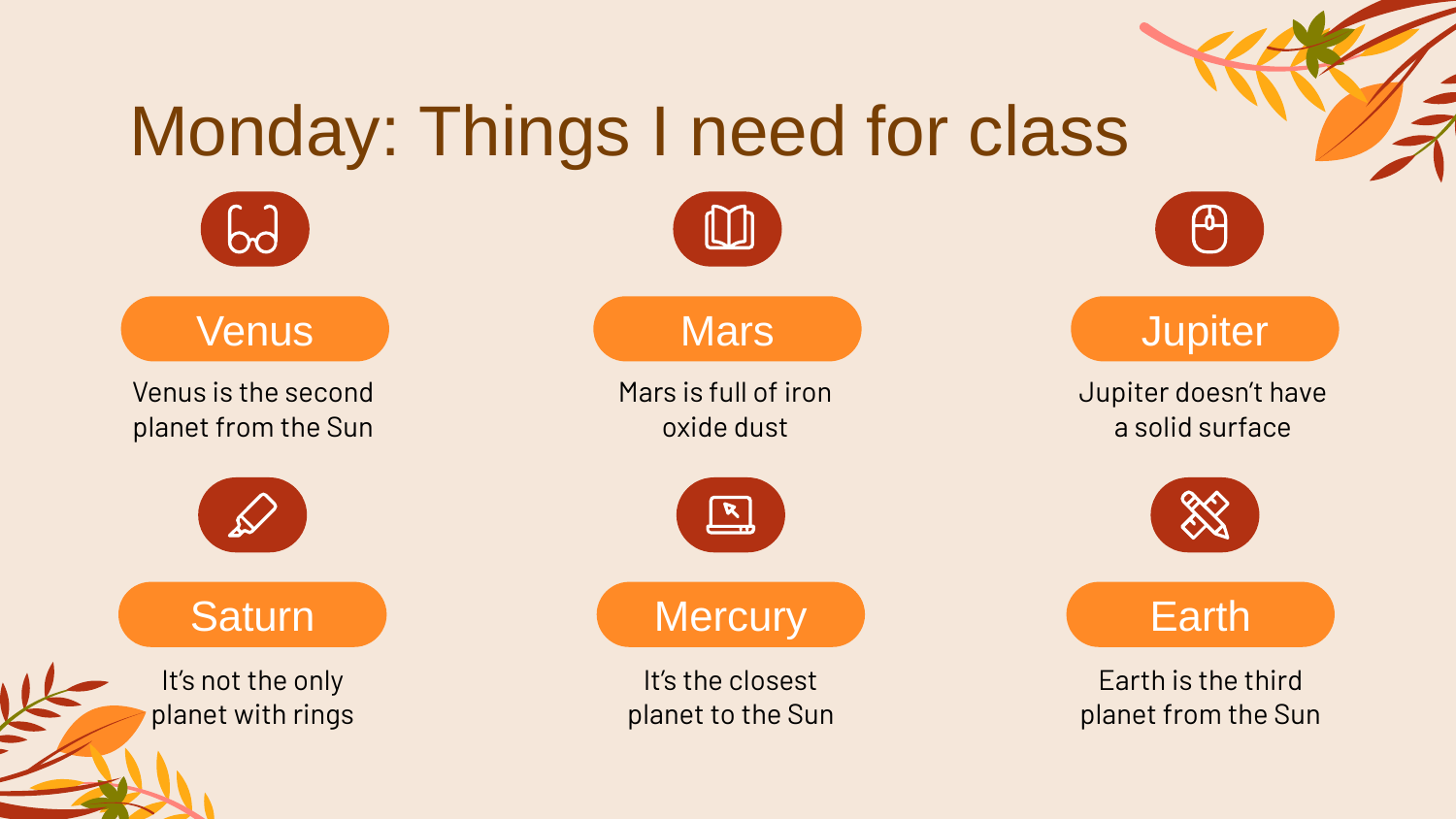

# Monday: Things I need for class

Venus
Mars
Jupiter
Venus is the second planet from the Sun
Mars is full of iron oxide dust
Jupiter doesn’t have a solid surface

Saturn
Mercury
Earth
It’s not the only planet with rings
It’s the closest planet to the Sun
Earth is the third planet from the Sun